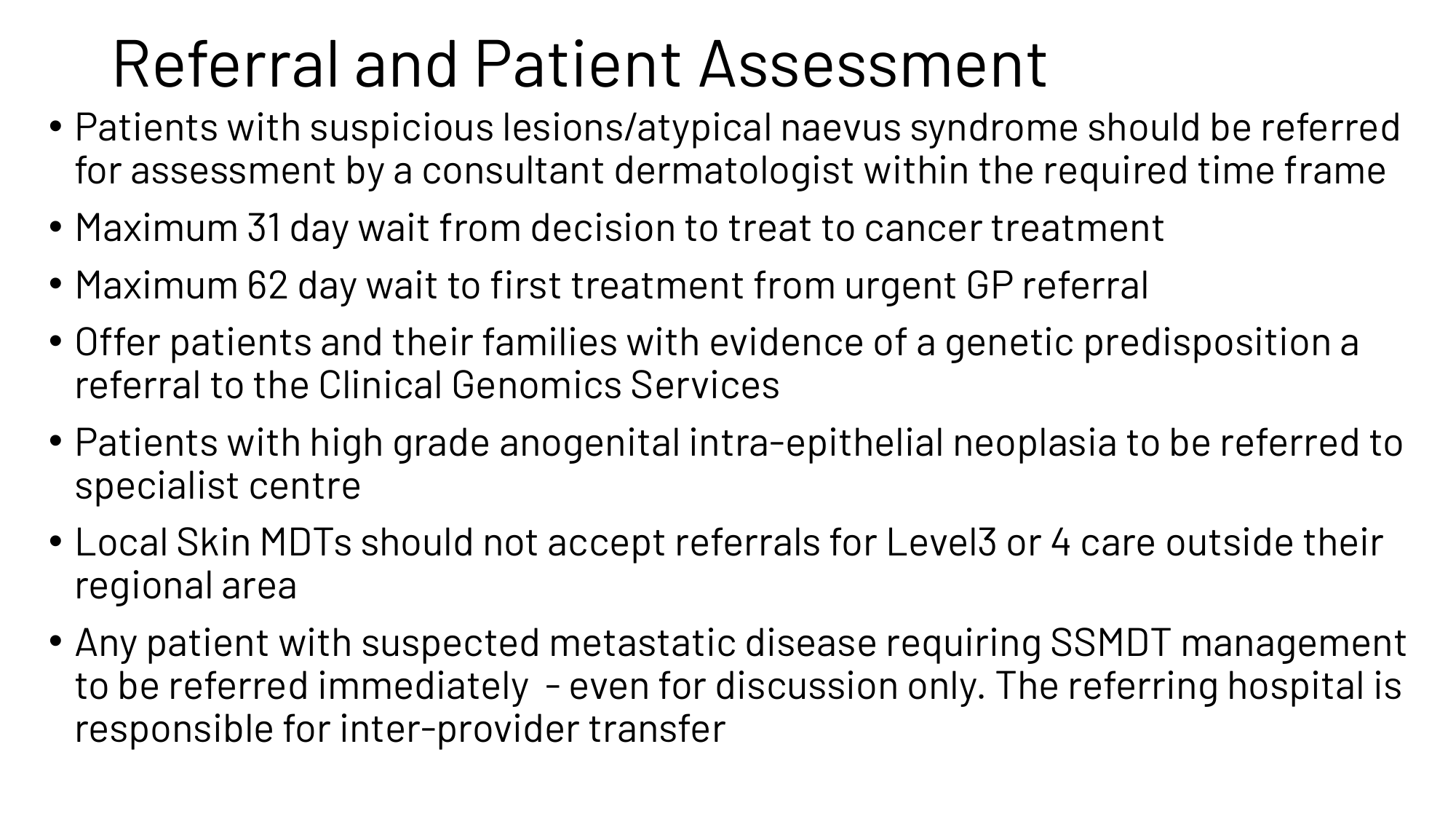

# Referral and Patient Assessment
Patients with suspicious lesions/atypical naevus syndrome should be referred for assessment by a consultant dermatologist within the required time frame
Maximum 31 day wait from decision to treat to cancer treatment
Maximum 62 day wait to first treatment from urgent GP referral
Offer patients and their families with evidence of a genetic predisposition a referral to the Clinical Genomics Services
Patients with high grade anogenital intra-epithelial neoplasia to be referred to specialist centre
Local Skin MDTs should not accept referrals for Level3 or 4 care outside their regional area
Any patient with suspected metastatic disease requiring SSMDT management to be referred immediately  - even for discussion only. The referring hospital is responsible for inter-provider transfer